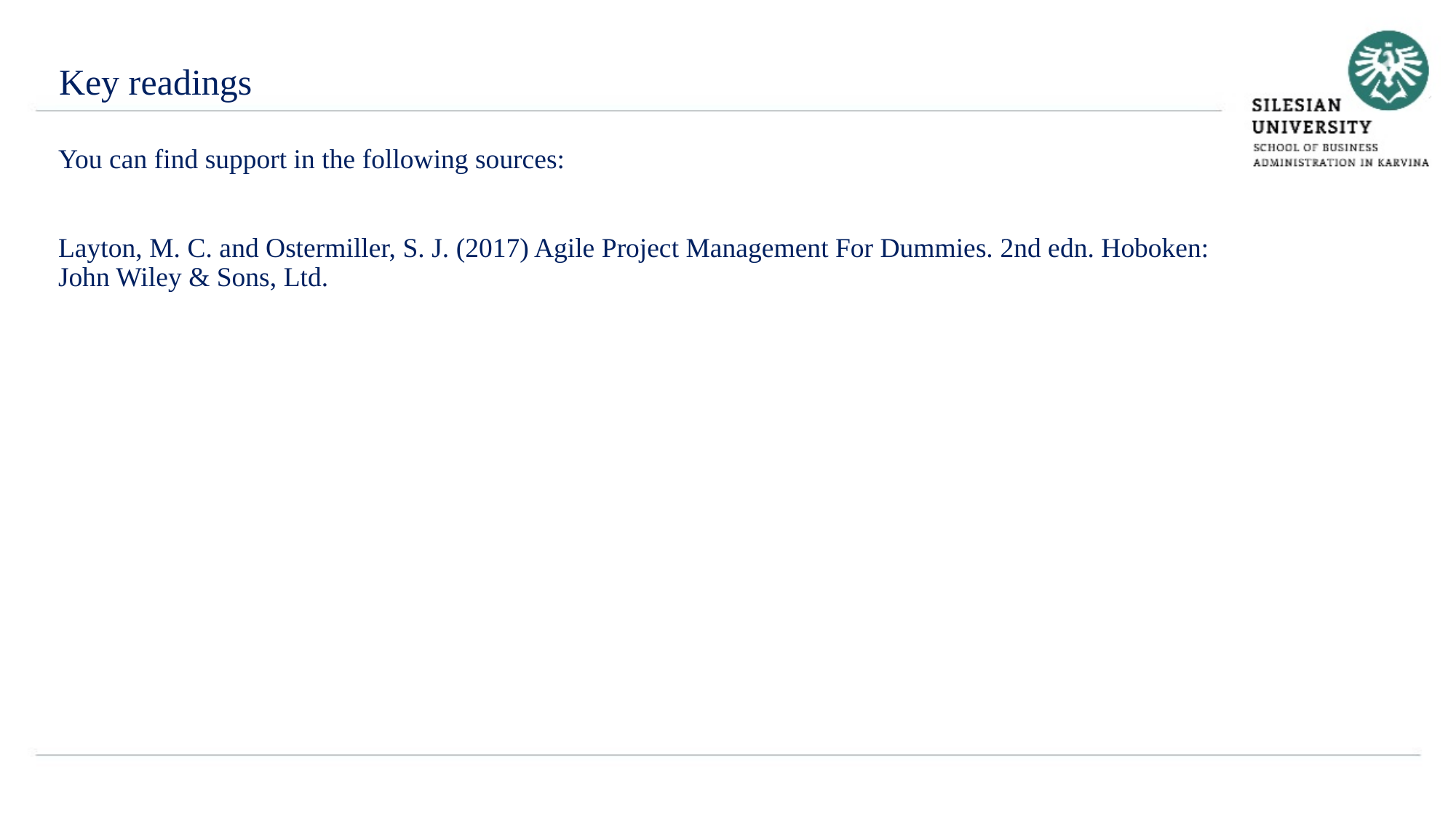

Key readings
You can find support in the following sources:

Layton, M. C. and Ostermiller, S. J. (2017) Agile Project Management For Dummies. 2nd edn. Hoboken: John Wiley & Sons, Ltd.